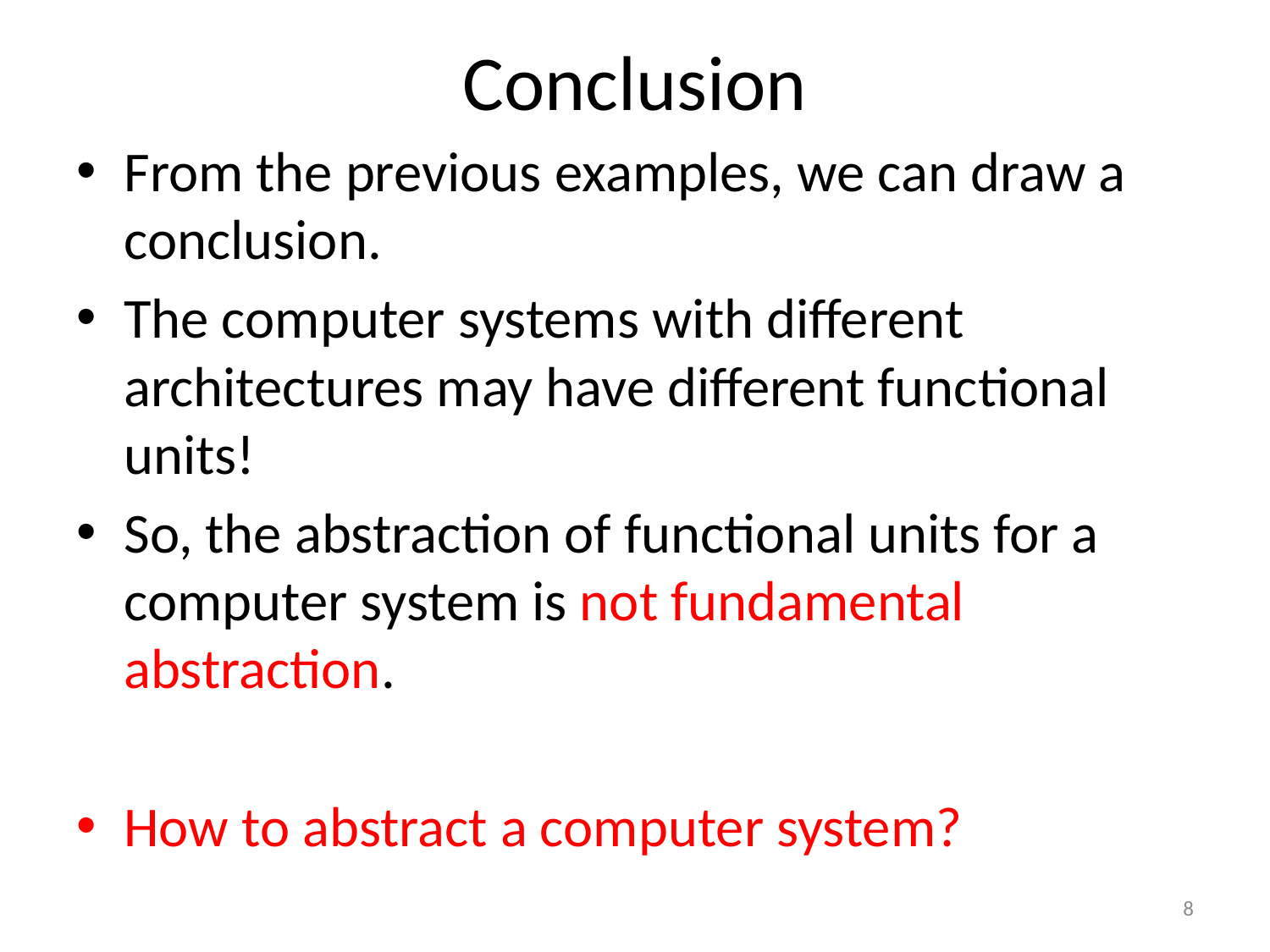

# Conclusion
From the previous examples, we can draw a conclusion.
The computer systems with different architectures may have different functional units!
So, the abstraction of functional units for a computer system is not fundamental abstraction.

How to abstract a computer system?
8